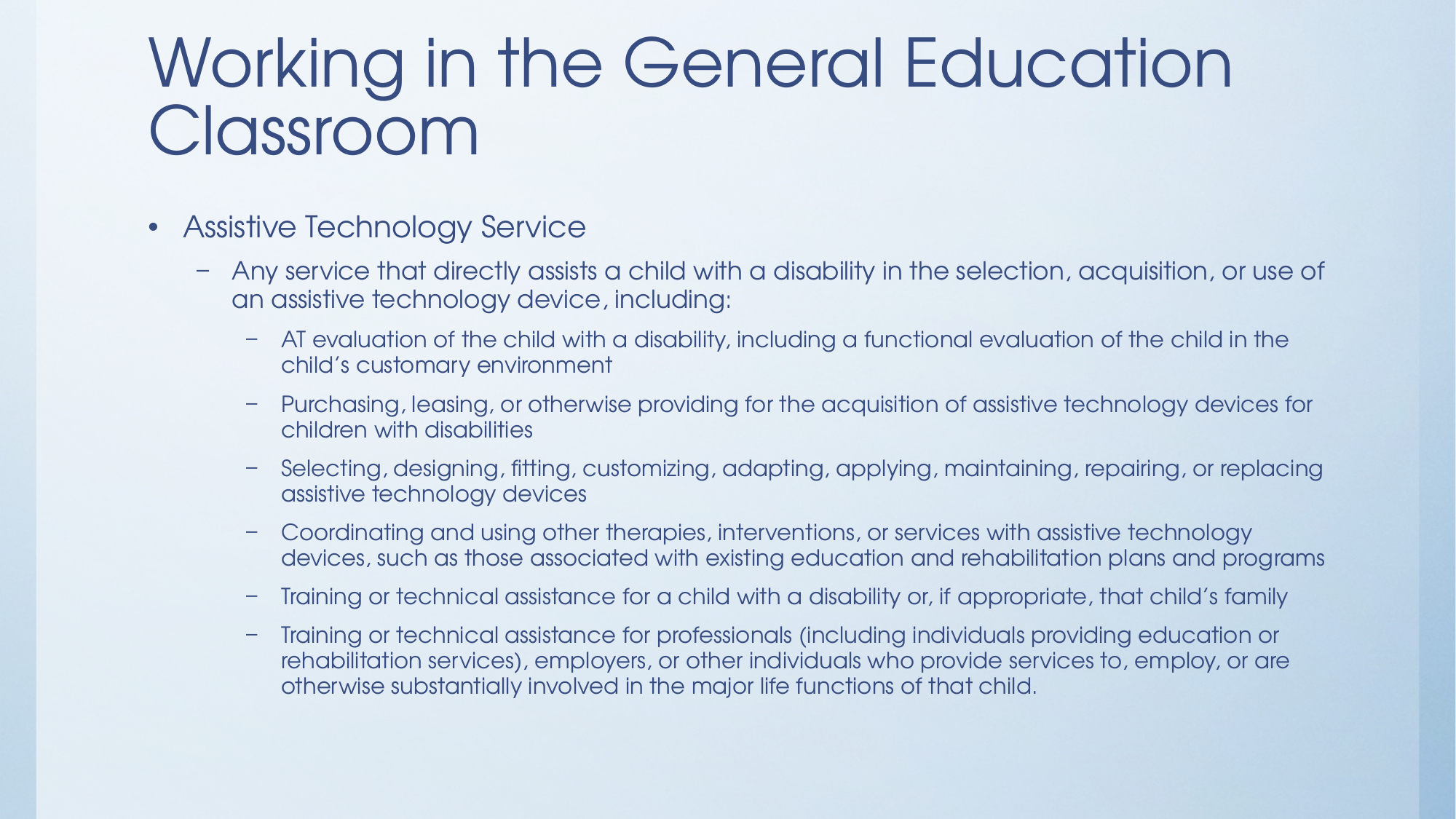

# Working in the General Education Classroom
Assistive Technology Service
Any service that directly assists a child with a disability in the selection, acquisition, or use of an assistive technology device, including:
AT evaluation of the child with a disability, including a functional evaluation of the child in the child’s customary environment
Purchasing, leasing, or otherwise providing for the acquisition of assistive technology devices for children with disabilities
Selecting, designing, fitting, customizing, adapting, applying, maintaining, repairing, or replacing assistive technology devices
Coordinating and using other therapies, interventions, or services with assistive technology devices, such as those associated with existing education and rehabilitation plans and programs
Training or technical assistance for a child with a disability or, if appropriate, that child’s family
Training or technical assistance for professionals (including individuals providing education or rehabilitation services), employers, or other individuals who provide services to, employ, or are otherwise substantially involved in the major life functions of that child.